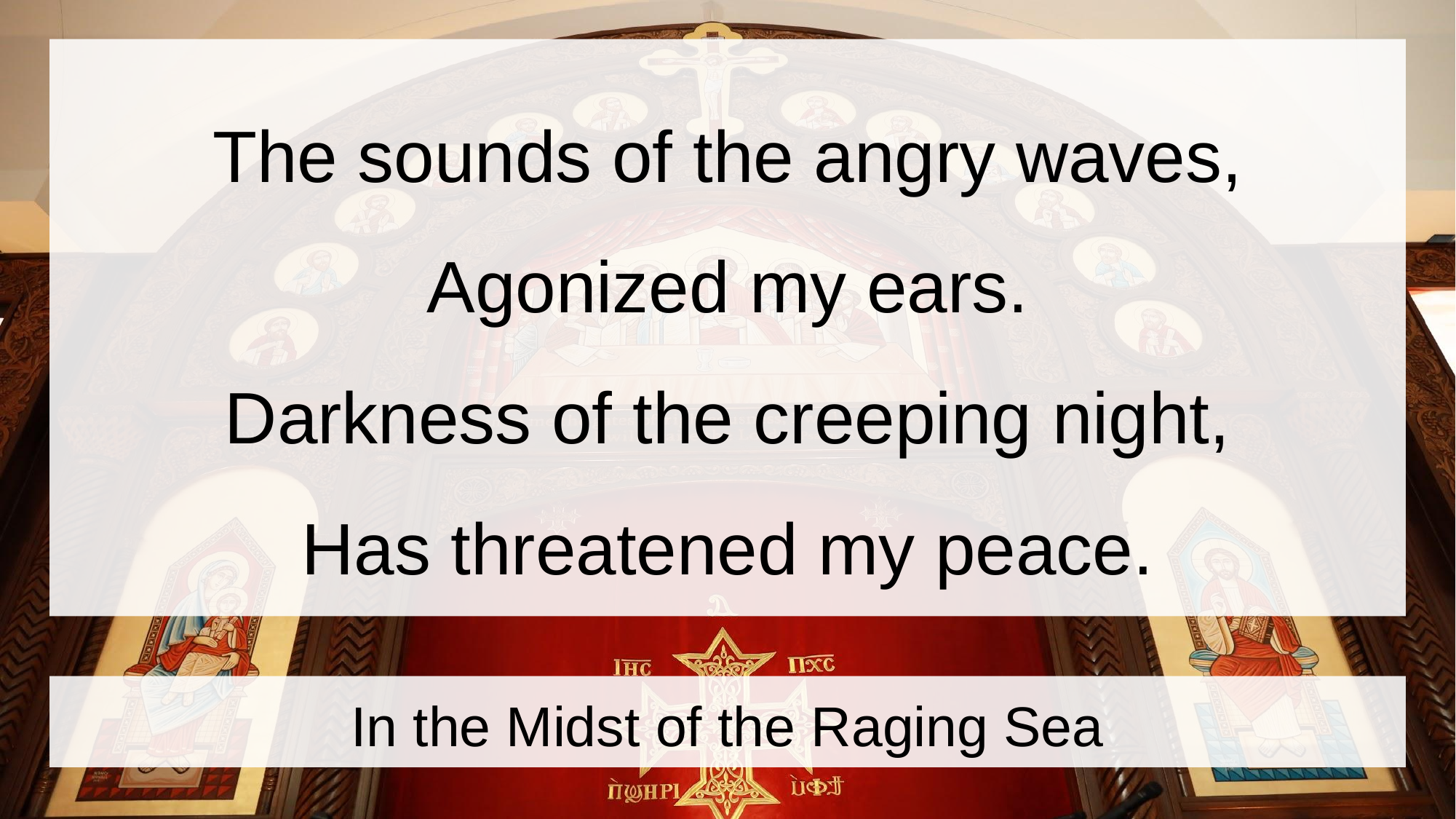

The sounds of the angry waves,
Agonized my ears.
Darkness of the creeping night,
Has threatened my peace.
# In the Midst of the Raging Sea